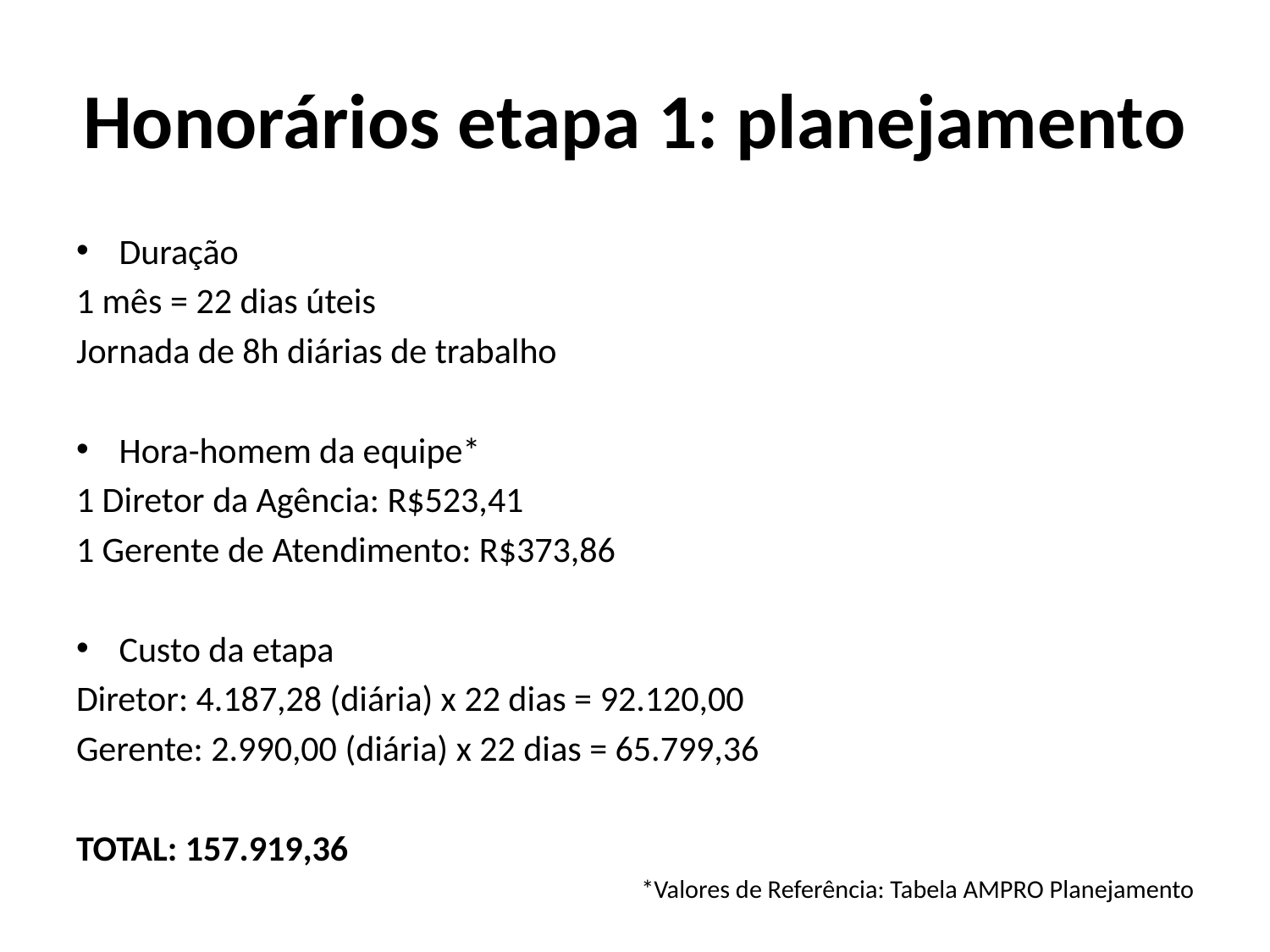

# Honorários etapa 1: planejamento
Duração
1 mês = 22 dias úteis
Jornada de 8h diárias de trabalho

Hora-homem da equipe*
1 Diretor da Agência: R$523,41
1 Gerente de Atendimento: R$373,86

Custo da etapa
Diretor: 4.187,28 (diária) x 22 dias = 92.120,00
Gerente: 2.990,00 (diária) x 22 dias = 65.799,36

TOTAL: 157.919,36
*Valores de Referência: Tabela AMPRO Planejamento